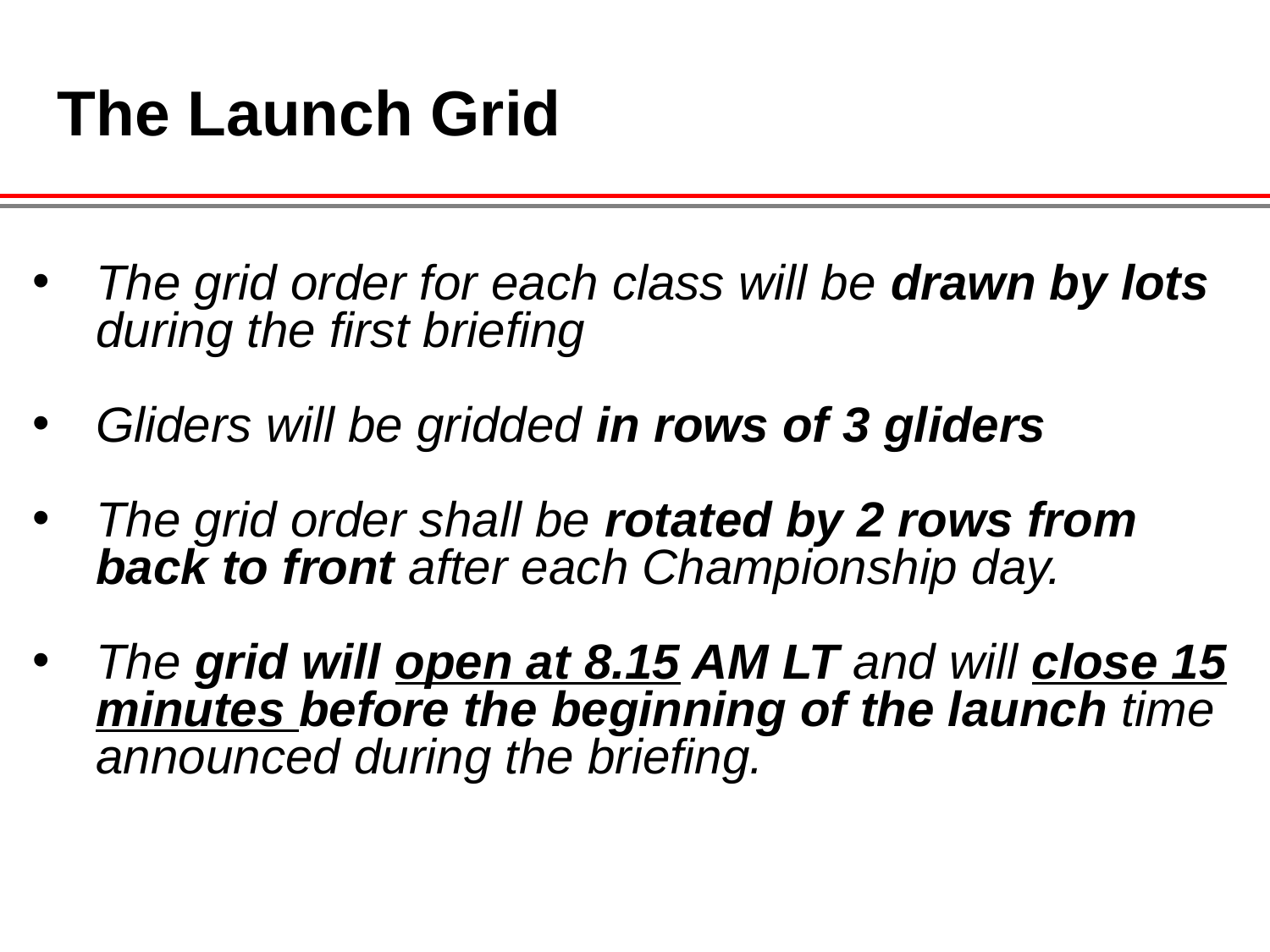

The Launch Grid
The grid order for each class will be drawn by lots during the first briefing

Gliders will be gridded in rows of 3 gliders

The grid order shall be rotated by 2 rows from back to front after each Championship day.

The grid will open at 8.15 AM LT and will close 15 minutes before the beginning of the launch time announced during the briefing.